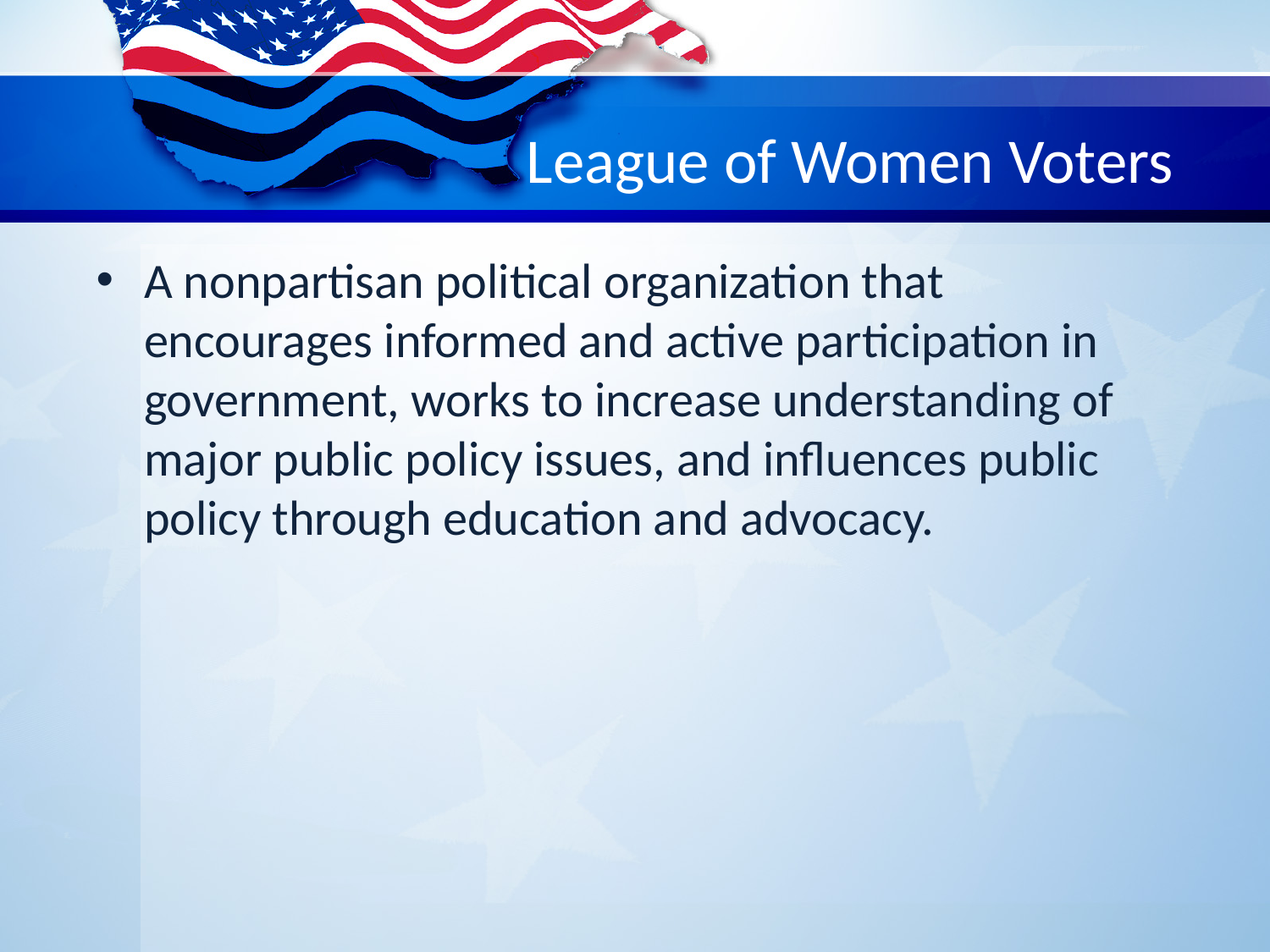

# League of Women Voters
A nonpartisan political organization that encourages informed and active participation in government, works to increase understanding of major public policy issues, and influences public policy through education and advocacy.